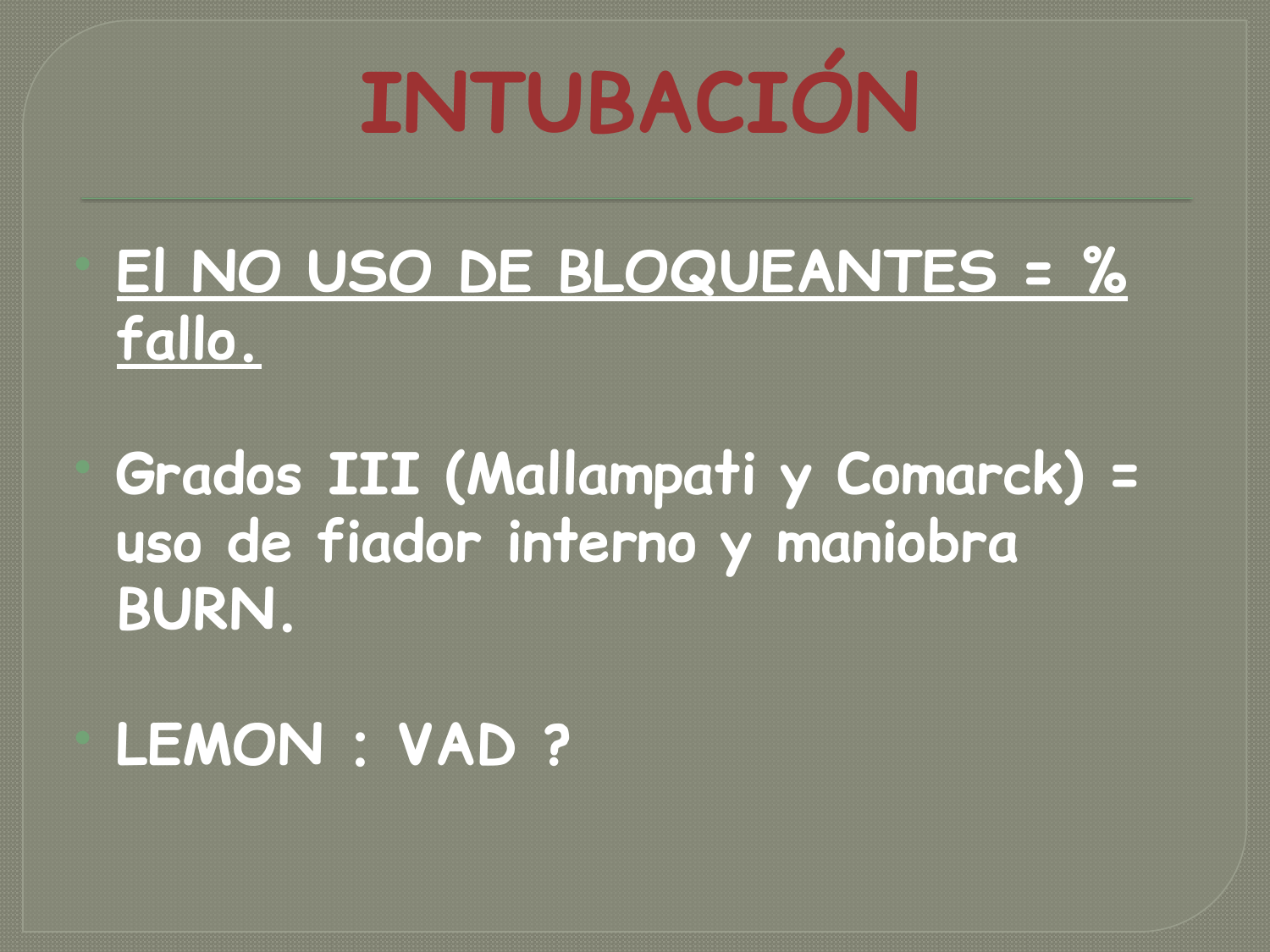

# INTUBACIÓN
El NO USO DE BLOQUEANTES = % fallo.

Grados III (Mallampati y Comarck) = uso de fiador interno y maniobra BURN.

LEMON : VAD ?